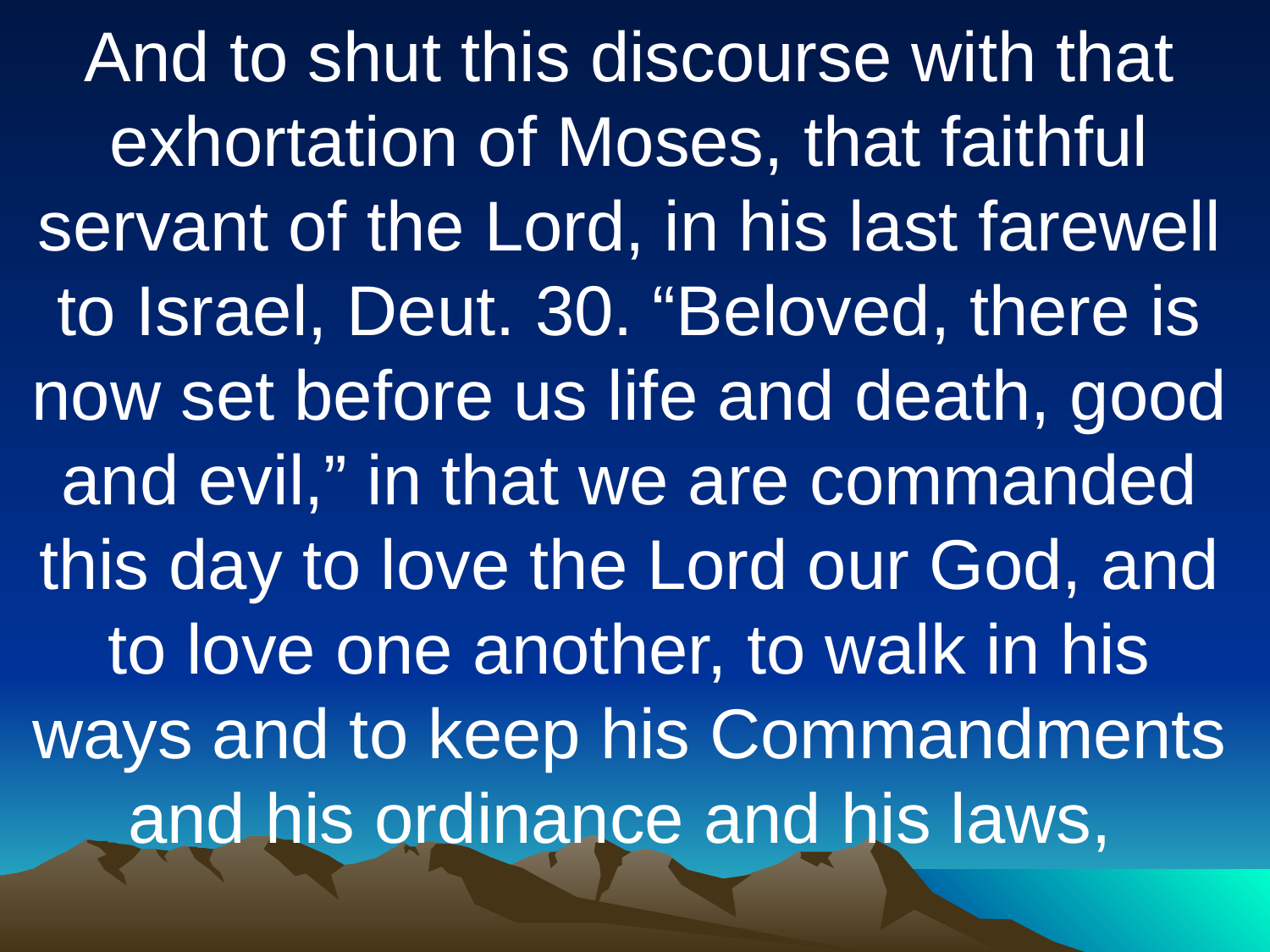

And to shut this discourse with that exhortation of Moses, that faithful servant of the Lord, in his last farewell to Israel, Deut. 30. “Beloved, there is now set before us life and death, good and evil,” in that we are commanded this day to love the Lord our God, and to love one another, to walk in his ways and to keep his Commandments and his ordinance and his laws,